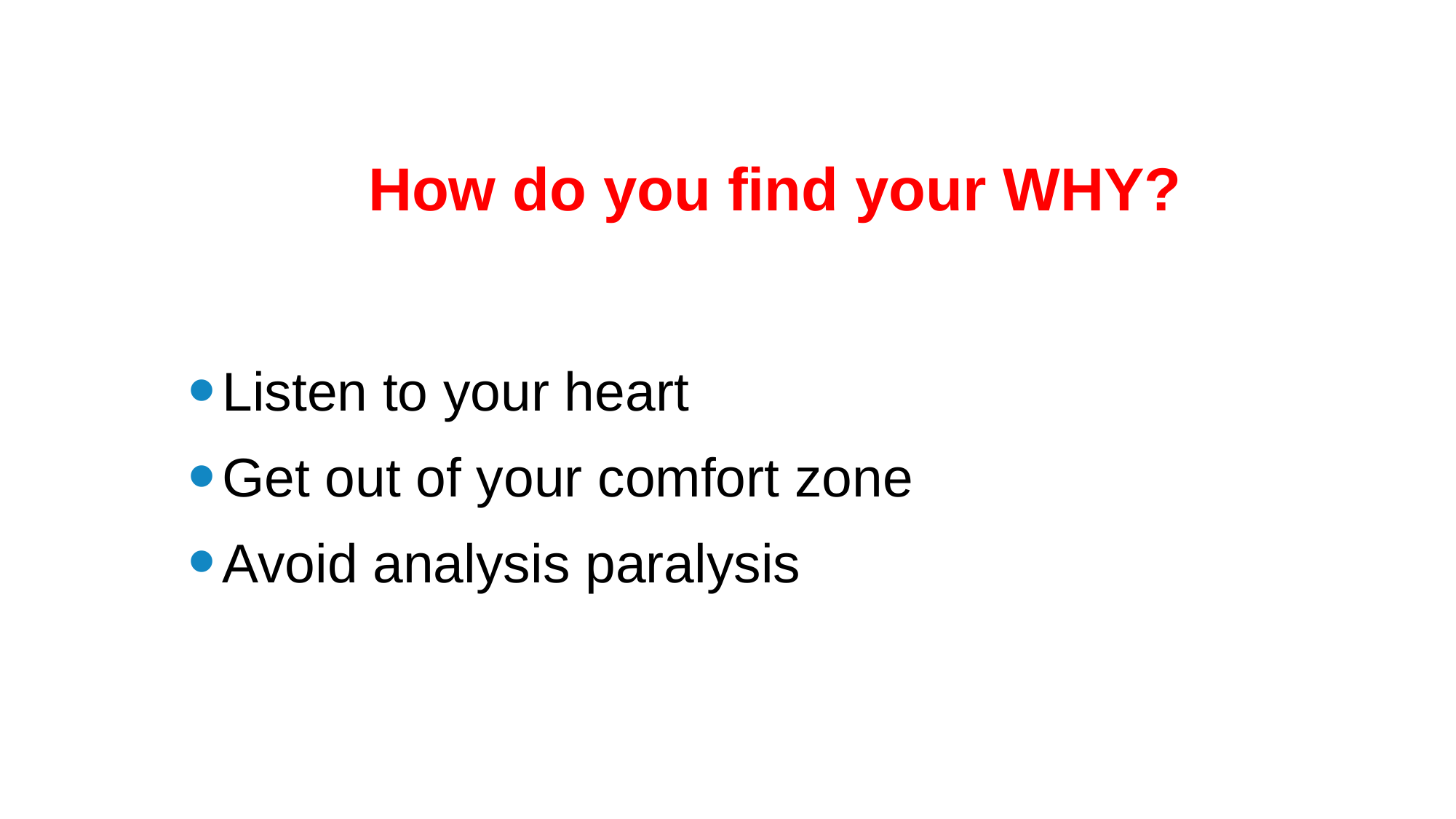

# How do you find your WHY?
Listen to your heart
Get out of your comfort zone
Avoid analysis paralysis